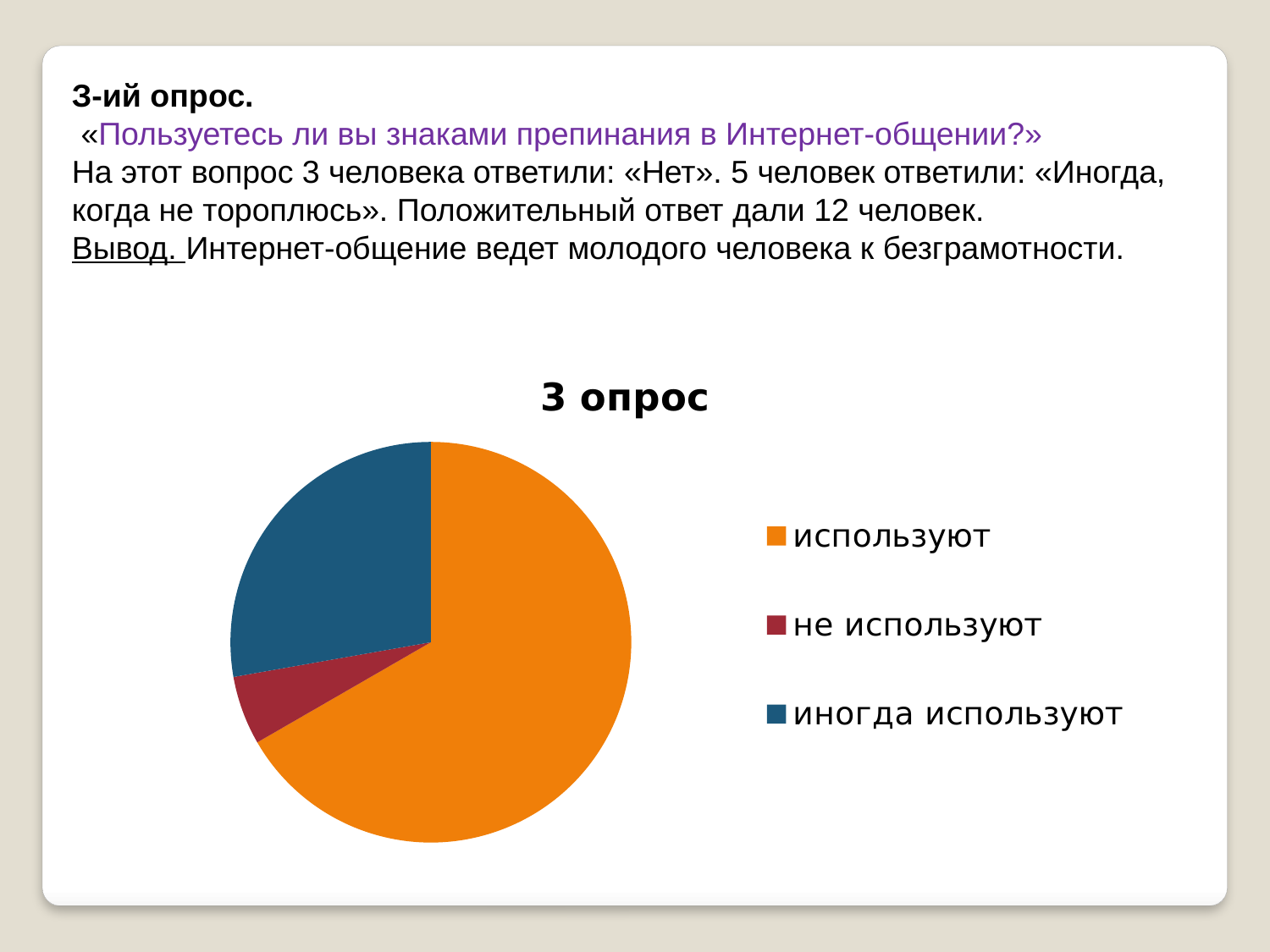

З-ий опрос.
 «Пользуетесь ли вы знаками препинания в Интернет-общении?»
На этот вопрос 3 человека ответили: «Нет». 5 человек ответили: «Иногда, когда не тороплюсь». Положительный ответ дали 12 человек.
Вывод. Интернет-общение ведет молодого человека к безграмотности.

### Chart:

| Category | 3 опрос |
|---|---|
| используют  | 12.0 |
| не используют | 1.0 |
| иногда используют | 5.0 |